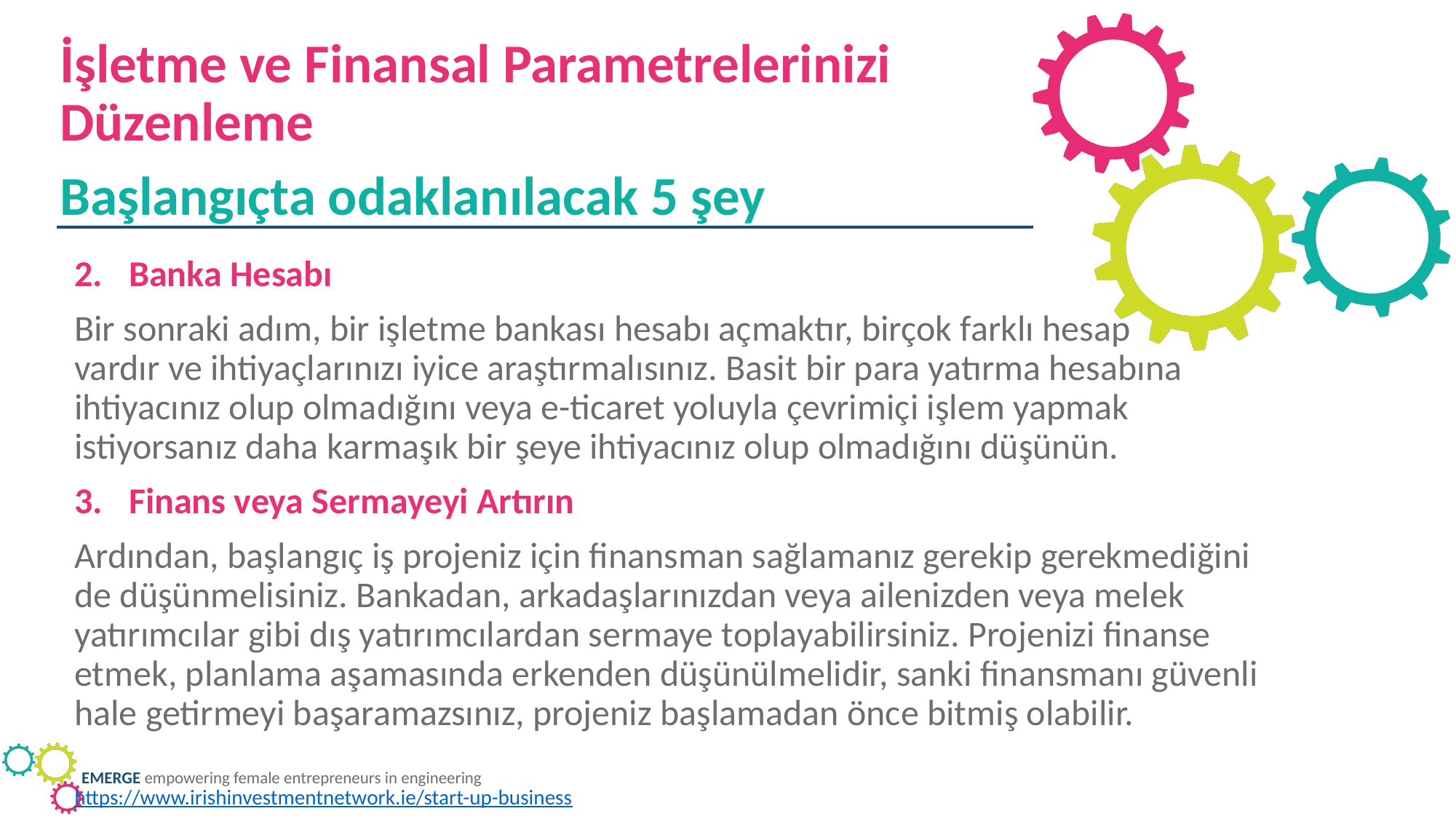

İşletme ve Finansal Parametrelerinizi Düzenleme
Başlangıçta odaklanılacak 5 şey
Banka Hesabı
Bir sonraki adım, bir işletme bankası hesabı açmaktır, birçok farklı hesap           vardır ve ihtiyaçlarınızı iyice araştırmalısınız. Basit bir para yatırma hesabına ihtiyacınız olup olmadığını veya e-ticaret yoluyla çevrimiçi işlem yapmak istiyorsanız daha karmaşık bir şeye ihtiyacınız olup olmadığını düşünün.
Finans veya Sermayeyi Artırın
Ardından, başlangıç iş projeniz için finansman sağlamanız gerekip gerekmediğini de düşünmelisiniz. Bankadan, arkadaşlarınızdan veya ailenizden veya melek yatırımcılar gibi dış yatırımcılardan sermaye toplayabilirsiniz. Projenizi finanse etmek, planlama aşamasında erkenden düşünülmelidir, sanki finansmanı güvenli hale getirmeyi başaramazsınız, projeniz başlamadan önce bitmiş olabilir.

https://www.irishinvestmentnetwork.ie/start-up-business